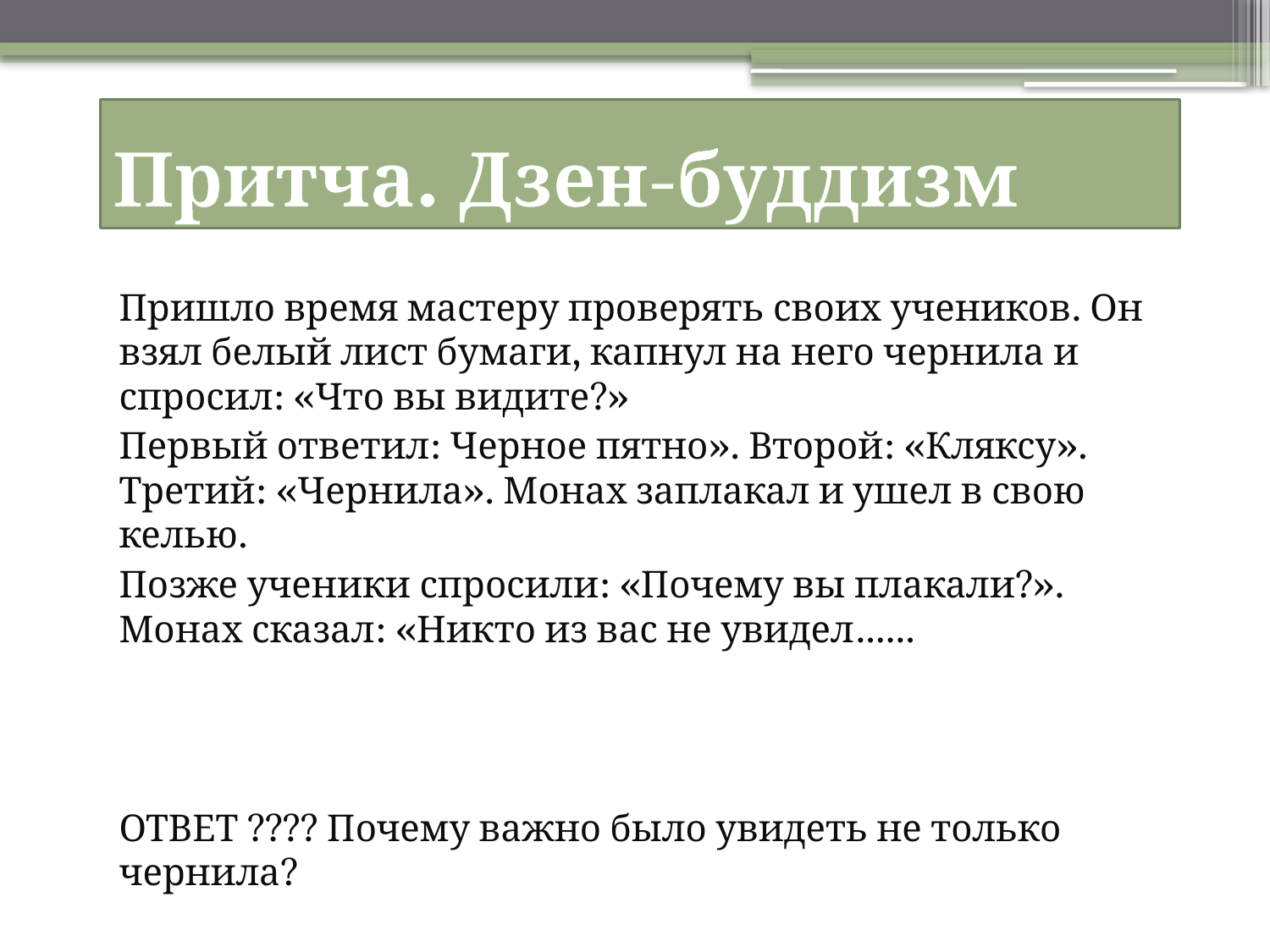

# Притча. Дзен-буддизм
Пришло время мастеру проверять своих учеников. Он взял белый лист бумаги, капнул на него чернила и спросил: «Что вы видите?»
Первый ответил: Черное пятно». Второй: «Кляксу». Третий: «Чернила». Монах заплакал и ушел в свою келью.
Позже ученики спросили: «Почему вы плакали?». Монах сказал: «Никто из вас не увидел……

ОТВЕТ ???? Почему важно было увидеть не только чернила?